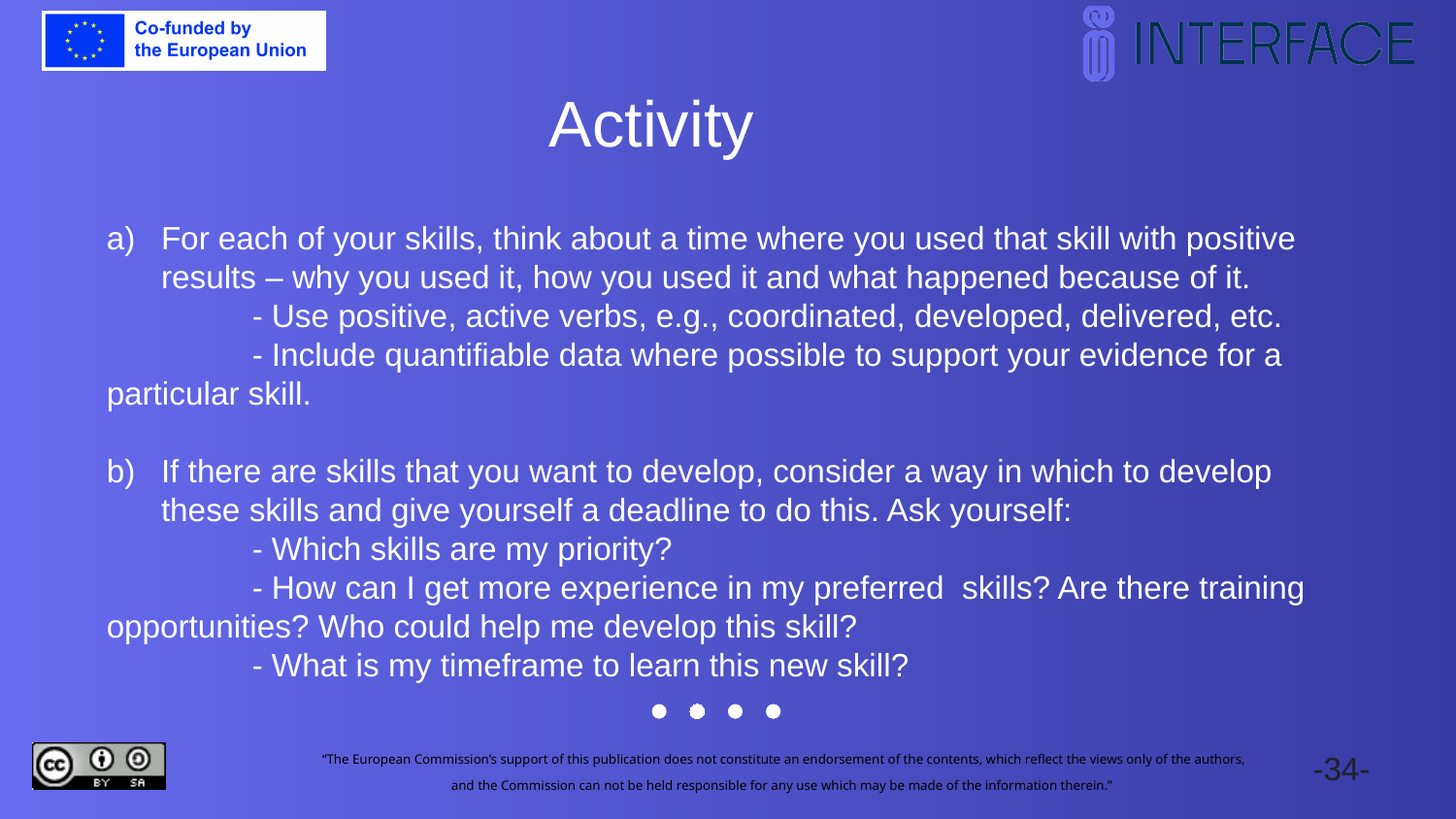

Activity
For each of your skills, think about a time where you used that skill with positive results – why you used it, how you used it and what happened because of it.
	- Use positive, active verbs, e.g., coordinated, developed, delivered, etc.
	- Include quantifiable data where possible to support your evidence for a particular skill.

If there are skills that you want to develop, consider a way in which to develop these skills and give yourself a deadline to do this. Ask yourself:
	- Which skills are my priority?
   	- How can I get more experience in my preferred  skills? Are there training opportunities? Who could help me develop this skill?
	- What is my timeframe to learn this new skill?